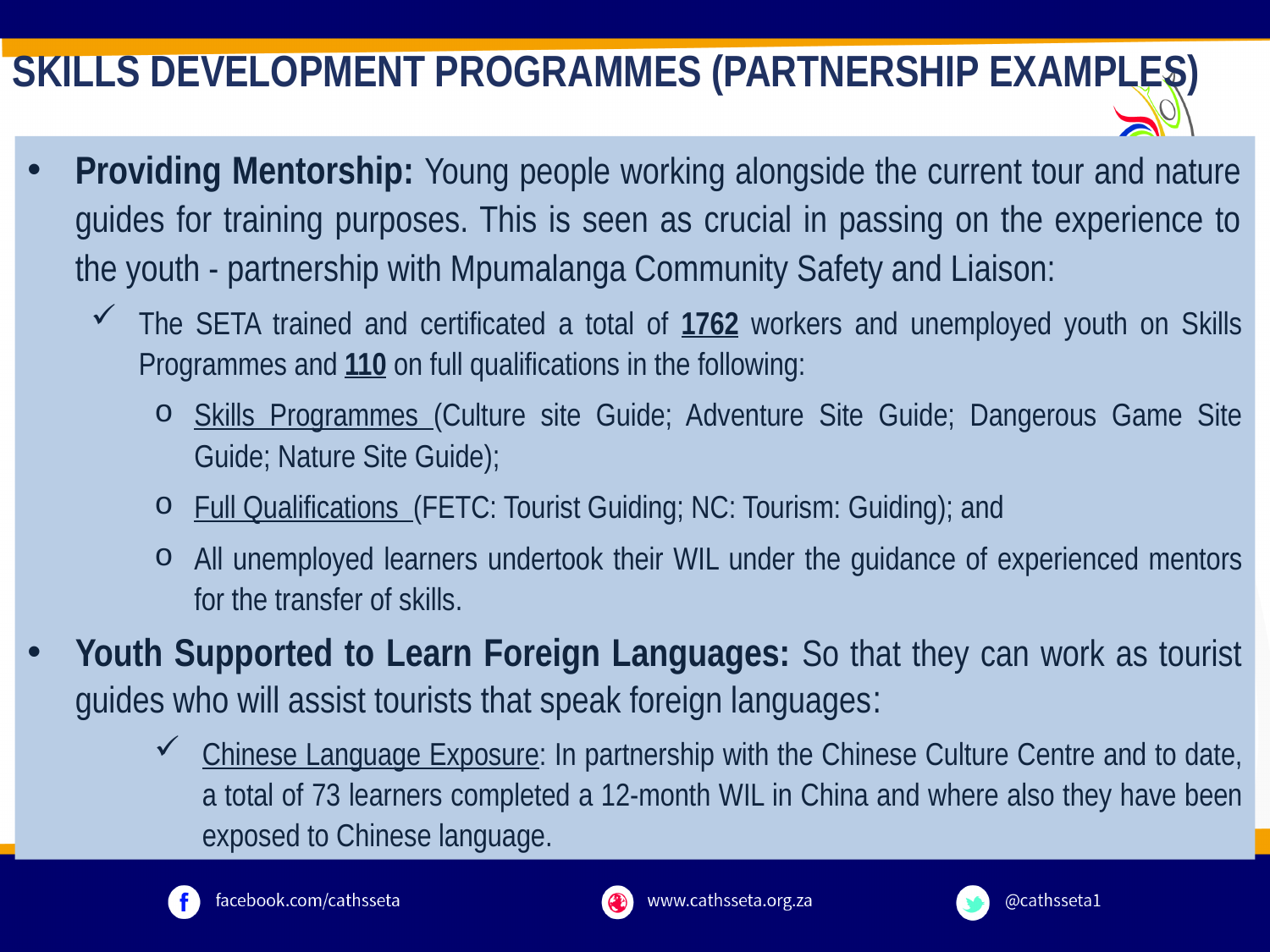

SKILLS DEVELOPMENT PROGRAMMES (PARTNERSHIP EXAMPLES)
Providing Mentorship: Young people working alongside the current tour and nature guides for training purposes. This is seen as crucial in passing on the experience to the youth - partnership with Mpumalanga Community Safety and Liaison:
The SETA trained and certificated a total of 1762 workers and unemployed youth on Skills Programmes and 110 on full qualifications in the following:
Skills Programmes (Culture site Guide; Adventure Site Guide; Dangerous Game Site Guide; Nature Site Guide);
Full Qualifications  (FETC: Tourist Guiding; NC: Tourism: Guiding); and
All unemployed learners undertook their WIL under the guidance of experienced mentors for the transfer of skills.
Youth Supported to Learn Foreign Languages: So that they can work as tourist guides who will assist tourists that speak foreign languages:
Chinese Language Exposure: In partnership with the Chinese Culture Centre and to date, a total of 73 learners completed a 12-month WIL in China and where also they have been exposed to Chinese language.